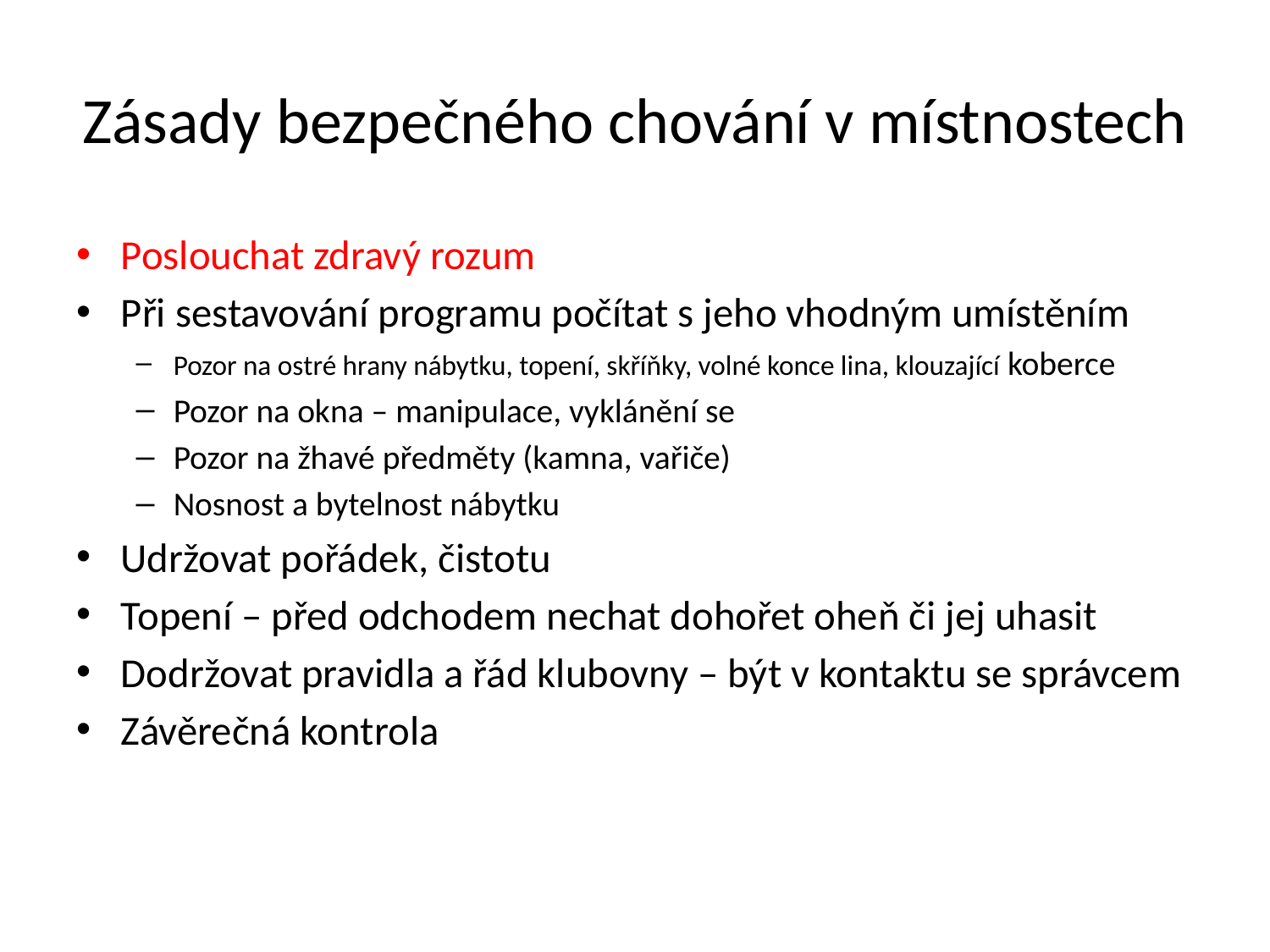

# Zásady bezpečného chování v místnostech
Poslouchat zdravý rozum
Při sestavování programu počítat s jeho vhodným umístěním
Pozor na ostré hrany nábytku, topení, skříňky, volné konce lina, klouzající koberce
Pozor na okna – manipulace, vyklánění se
Pozor na žhavé předměty (kamna, vařiče)
Nosnost a bytelnost nábytku
Udržovat pořádek, čistotu
Topení – před odchodem nechat dohořet oheň či jej uhasit
Dodržovat pravidla a řád klubovny – být v kontaktu se správcem
Závěrečná kontrola